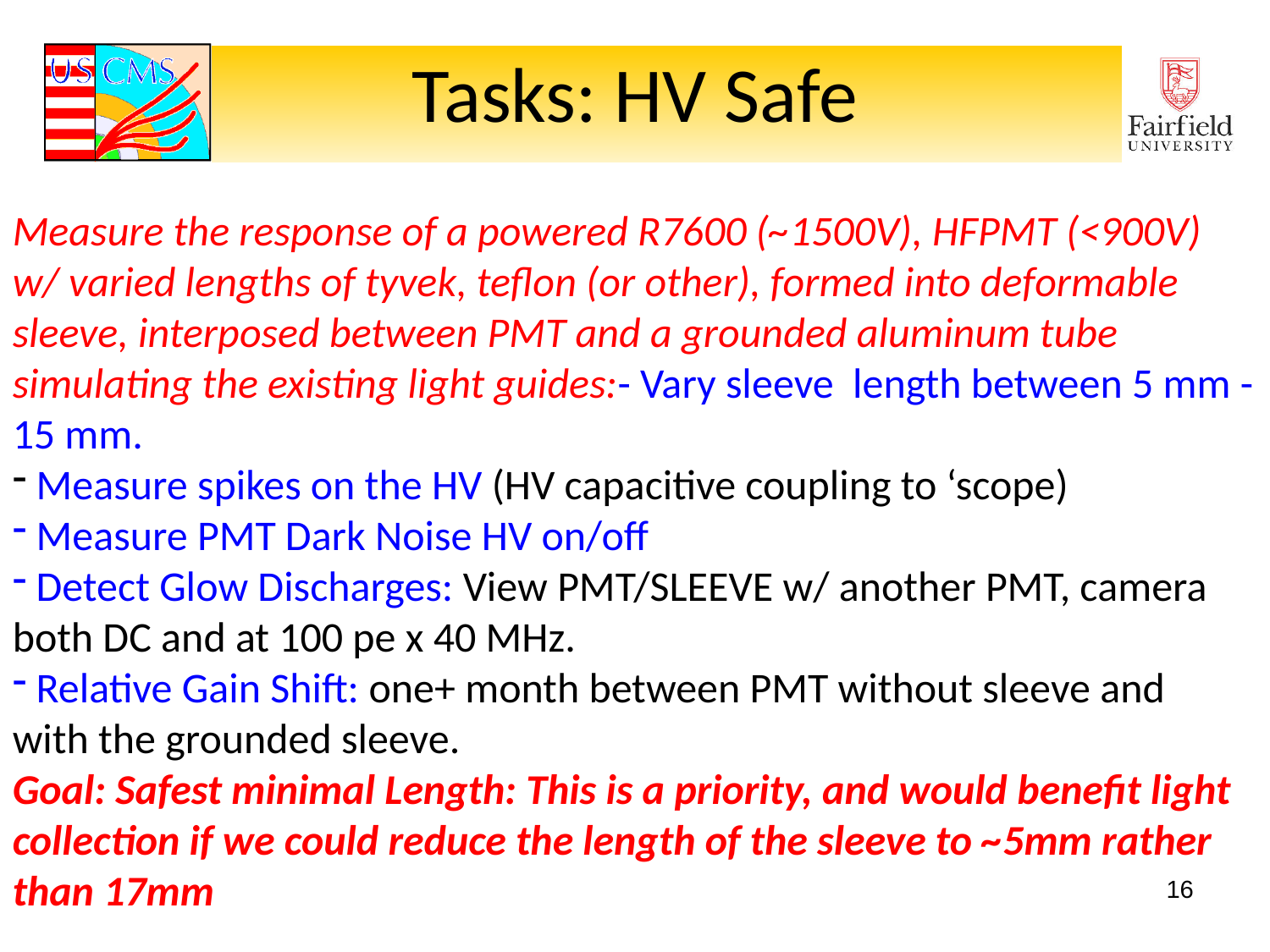

# Tasks: HV Safe
Measure the response of a powered R7600 (~1500V), HFPMT (<900V)  w/ varied lengths of tyvek, teflon (or other), formed into deformable sleeve, interposed between PMT and a grounded aluminum tube simulating the existing light guides: - Vary sleeve  length between 5 mm - 15 mm.
 Measure spikes on the HV (HV capacitive coupling to ‘scope)
 Measure PMT Dark Noise HV on/off
 Detect Glow Discharges: View PMT/SLEEVE w/ another PMT, camera both DC and at 100 pe x 40 MHz.
 Relative Gain Shift: one+ month between PMT without sleeve and  with the grounded sleeve.
Goal: Safest minimal Length: This is a priority, and would benefit light collection if we could reduce the length of the sleeve to ~5mm rather than 17mm